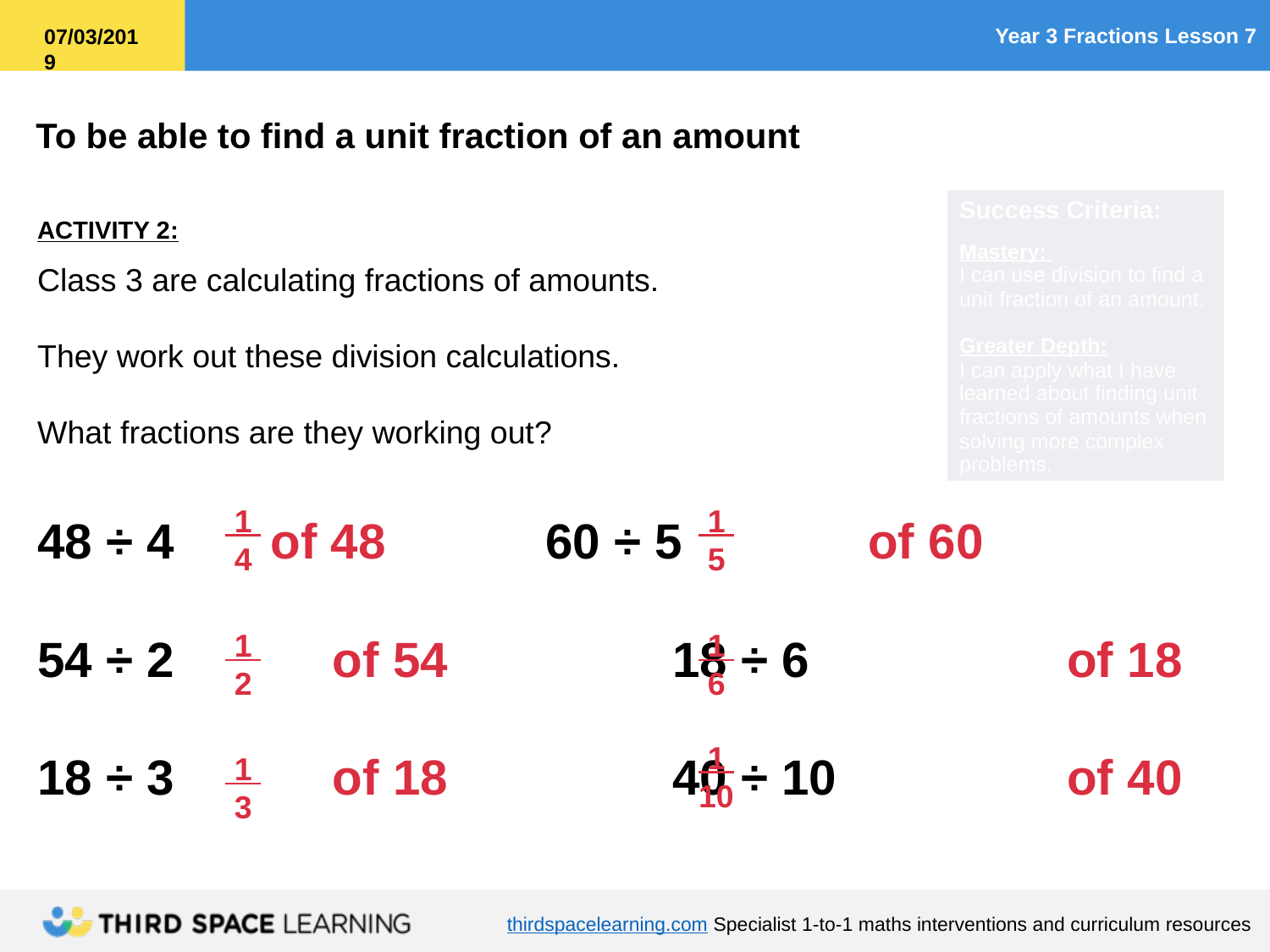

ACTIVITY 2:
Class 3 are calculating fractions of amounts.

They work out these division calculations.

What fractions are they working out?

48 ÷ 4       of 48		60 ÷ 5	     of 60

54 ÷ 2	   of 54		18 ÷ 6		 of 18

18 ÷ 3	   of 18		40 ÷ 10		 of 40

 1
 4
 1
 5
 1
 2
 1
 6
 1
10
 1
 3